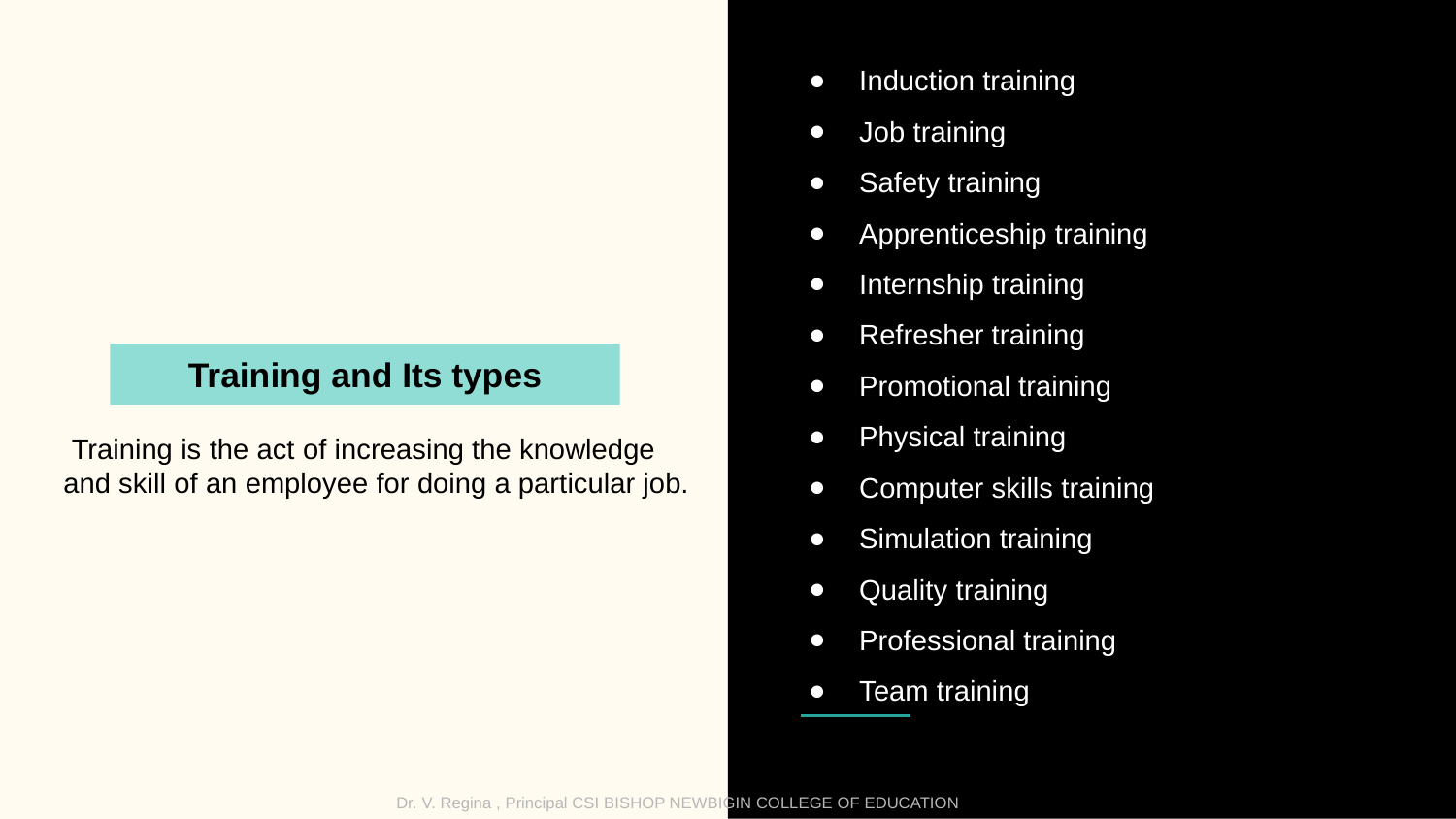

Induction training
Job training
Safety training
Apprenticeship training
Internship training
Refresher training
Promotional training
Physical training
Computer skills training
Simulation training
Quality training
Professional training
Team training
Training and Its types
 Training is the act of increasing the knowledge and skill of an employee for doing a particular job.
Dr. V. Regina , Principal CSI BISHOP NEWBIGIN COLLEGE OF EDUCATION